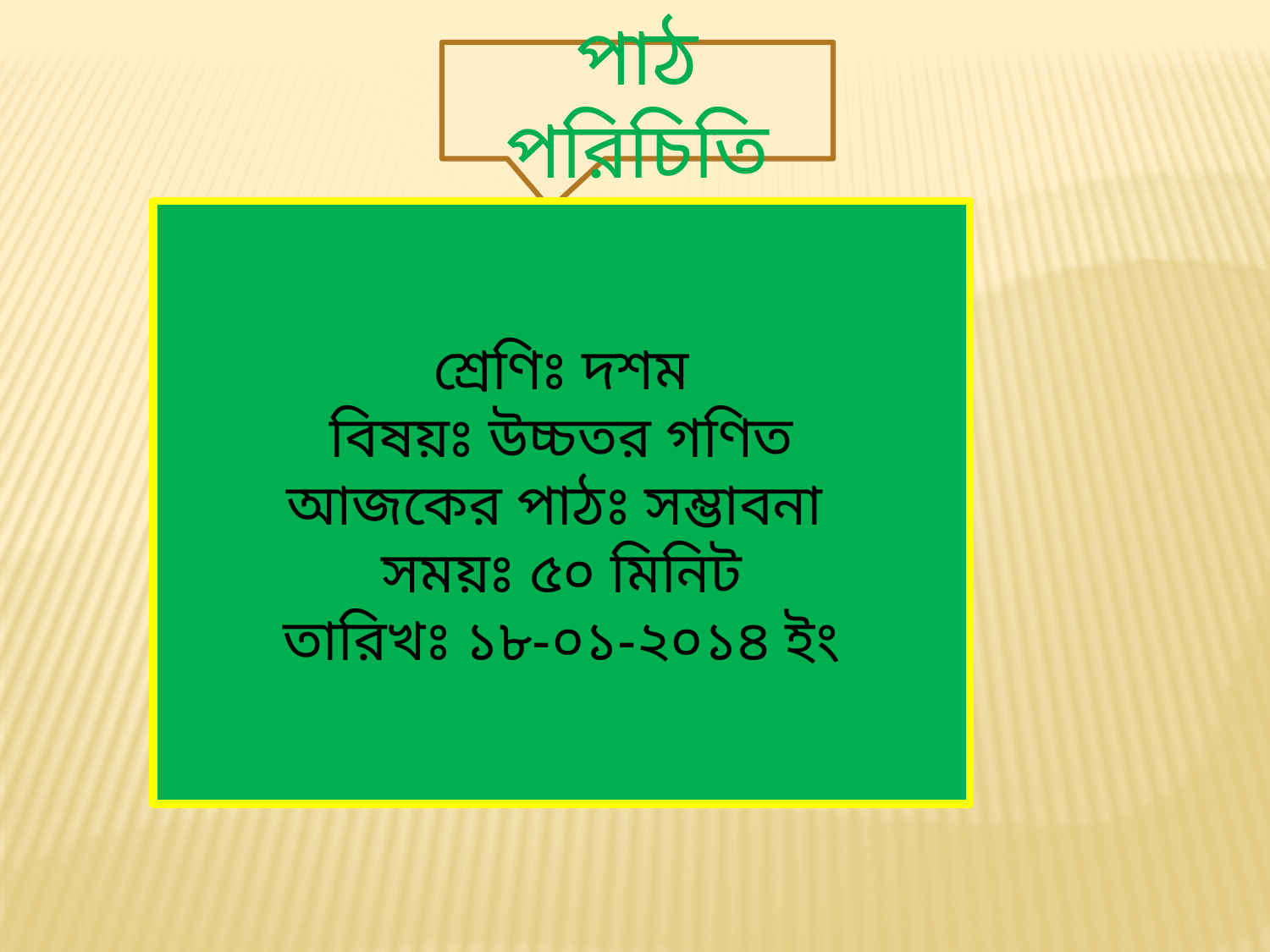

পাঠ পরিচিতি
শ্রেণিঃ দশম
বিষয়ঃ উচ্চতর গণিত
আজকের পাঠঃ সম্ভাবনা
সময়ঃ ৫০ মিনিট
তারিখঃ ১৮-০১-২০১৪ ইং